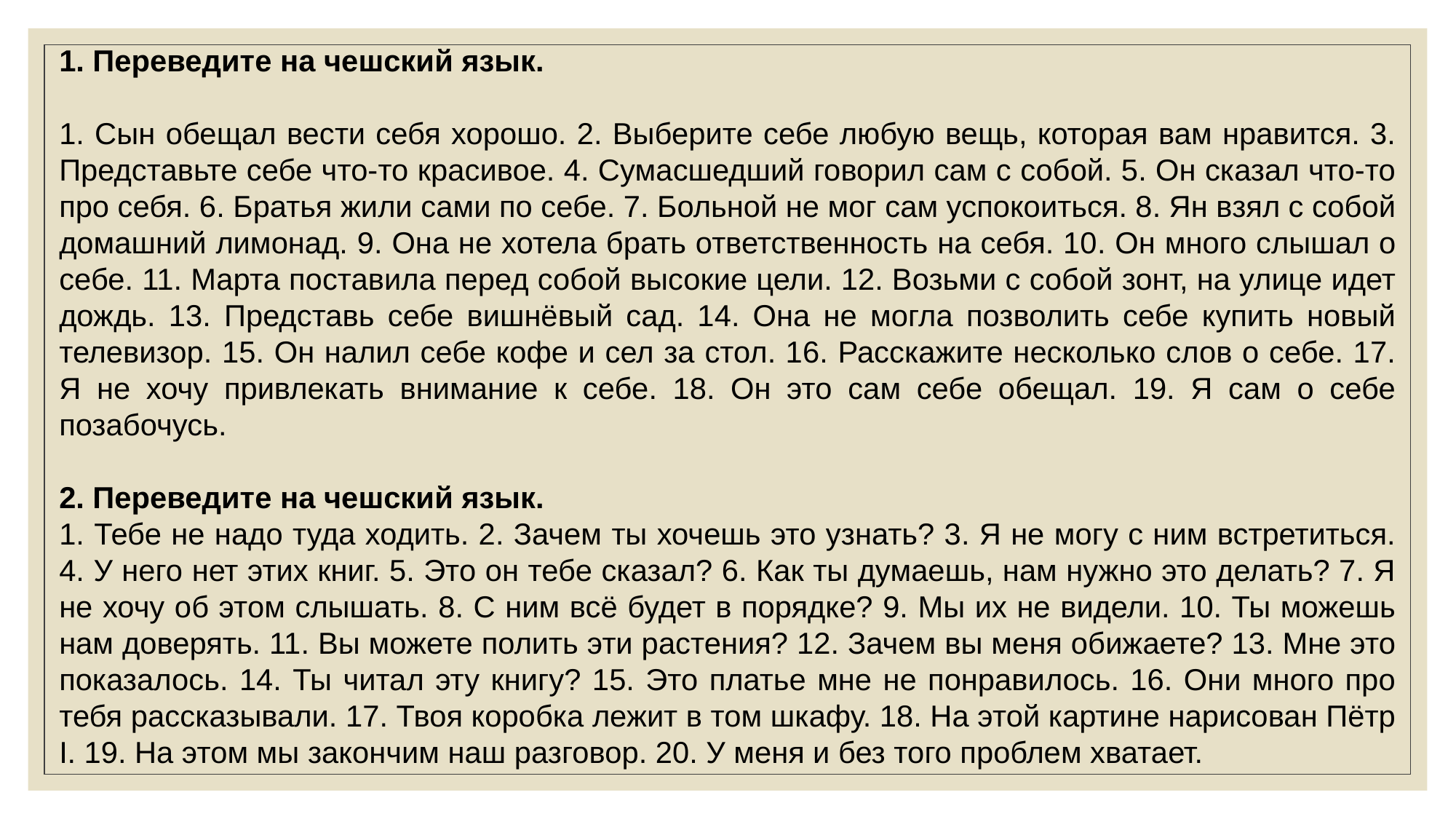

1. Переведите на чешский язык.

1. Сын обещал вести себя хорошо. 2. Выберите себе любую вещь, которая вам нравится. 3. Представьте себе что-то красивое. 4. Сумасшедший говорил сам с собой. 5. Он сказал что-то про себя. 6. Братья жили сами по себе. 7. Больной не мог сам успокоиться. 8. Ян взял с собой домашний лимонад. 9. Она не хотела брать ответственность на себя. 10. Он много слышал о себе. 11. Марта поставила перед собой высокие цели. 12. Возьми с собой зонт, на улице идет дождь. 13. Представь себе вишнёвый сад. 14. Она не могла позволить себе купить новый телевизор. 15. Он налил себе кофе и сел за стол. 16. Расскажите несколько слов о себе. 17. Я не хочу привлекать внимание к себе. 18. Он это сам себе обещал. 19. Я сам о себе позабочусь.

2. Переведите на чешский язык.
1. Тебе не надо туда ходить. 2. Зачем ты хочешь это узнать? 3. Я не могу с ним встретиться. 4. У него нет этих книг. 5. Это он тебе сказал? 6. Как ты думаешь, нам нужно это делать? 7. Я не хочу об этом слышать. 8. С ним всё будет в порядке? 9. Мы их не видели. 10. Ты можешь нам доверять. 11. Вы можете полить эти растения? 12. Зачем вы меня обижаете? 13. Мне это показалось. 14. Ты читал эту книгу? 15. Это платье мне не понравилось. 16. Они много про тебя рассказывали. 17. Твоя коробка лежит в том шкафу. 18. На этой картине нарисован Пётр I. 19. На этом мы закончим наш разговор. 20. У меня и без того проблем хватает.